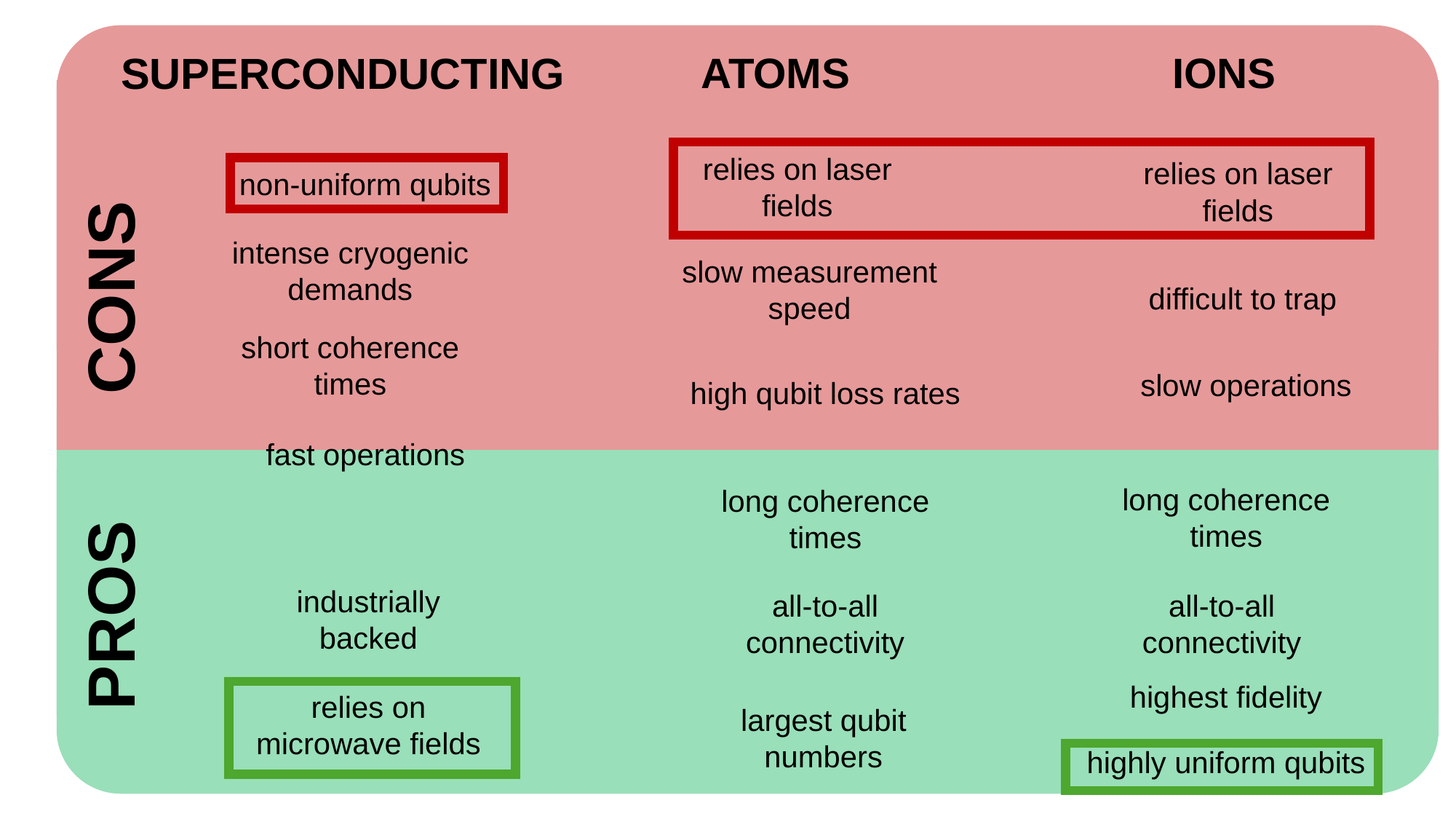

SUPERCONDUCTING
ATOMS
IONS

relies on laser fields
relies on laser fields

non-uniform qubits
intense cryogenic demands
CONS
slow measurement speed
difficult to trap
short coherence times
slow operations
high qubit loss rates
fast operations
long coherence times
long coherence times
PROS
industrially backed
all-to-all connectivity
all-to-all connectivity
highest fidelity

relies on microwave fields
largest qubit numbers
highly uniform qubits